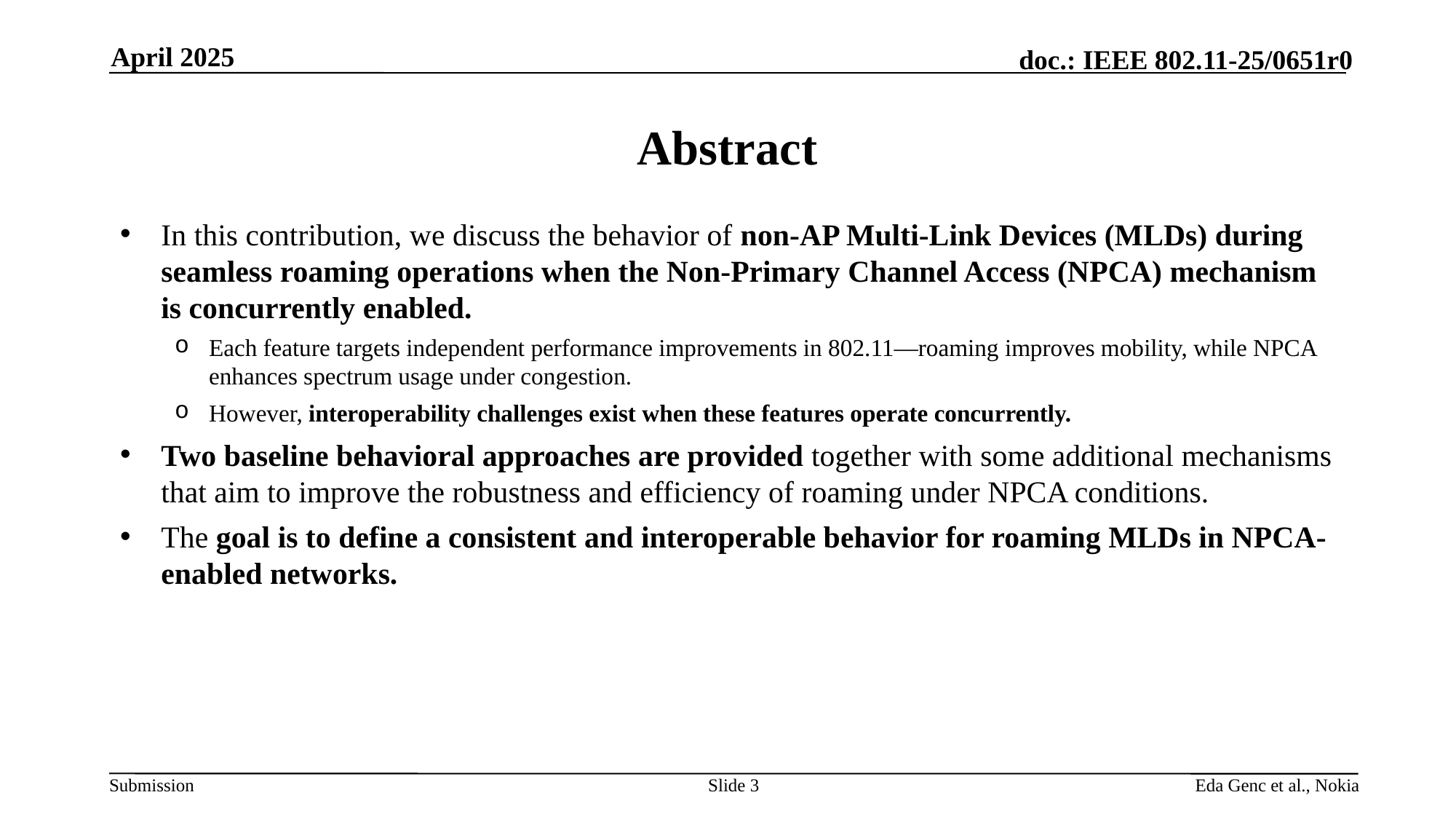

April 2025
# Abstract
In this contribution, we discuss the behavior of non-AP Multi-Link Devices (MLDs) during seamless roaming operations when the Non-Primary Channel Access (NPCA) mechanism is concurrently enabled.
Each feature targets independent performance improvements in 802.11—roaming improves mobility, while NPCA enhances spectrum usage under congestion.
However, interoperability challenges exist when these features operate concurrently.
Two baseline behavioral approaches are provided together with some additional mechanisms that aim to improve the robustness and efficiency of roaming under NPCA conditions.
The goal is to define a consistent and interoperable behavior for roaming MLDs in NPCA-enabled networks.
Slide 3
Eda Genc et al., Nokia